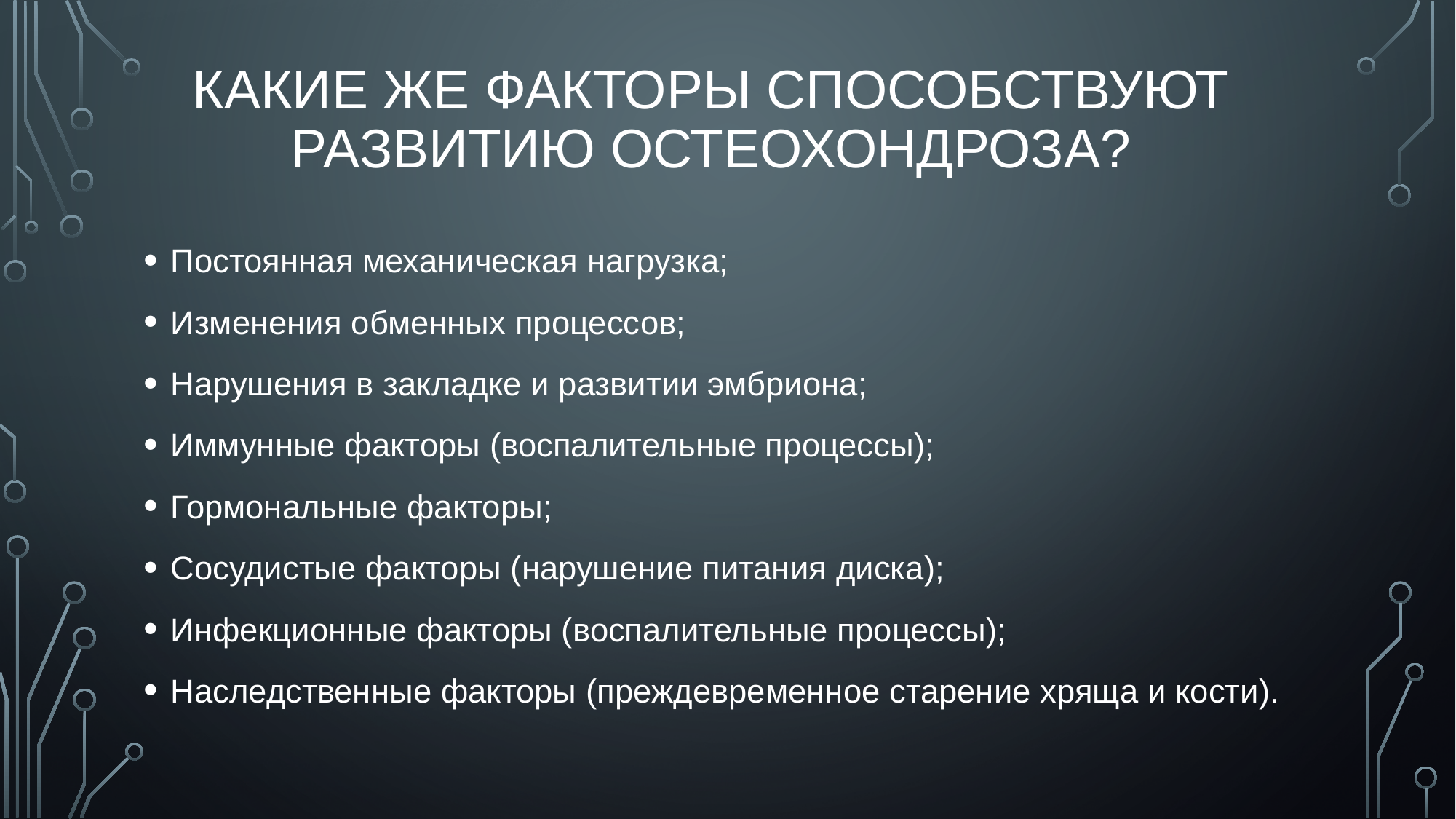

# Какие же факторы способствуют развитию остеохондроза?
Постоянная механическая нагрузка;
Изменения обменных процессов;
Нарушения в закладке и развитии эмбриона;
Иммунные факторы (воспалительные процессы);
Гормональные факторы;
Сосудистые факторы (нарушение питания диска);
Инфекционные факторы (воспалительные процессы);
Наследственные факторы (преждевременное старение хряща и кости).